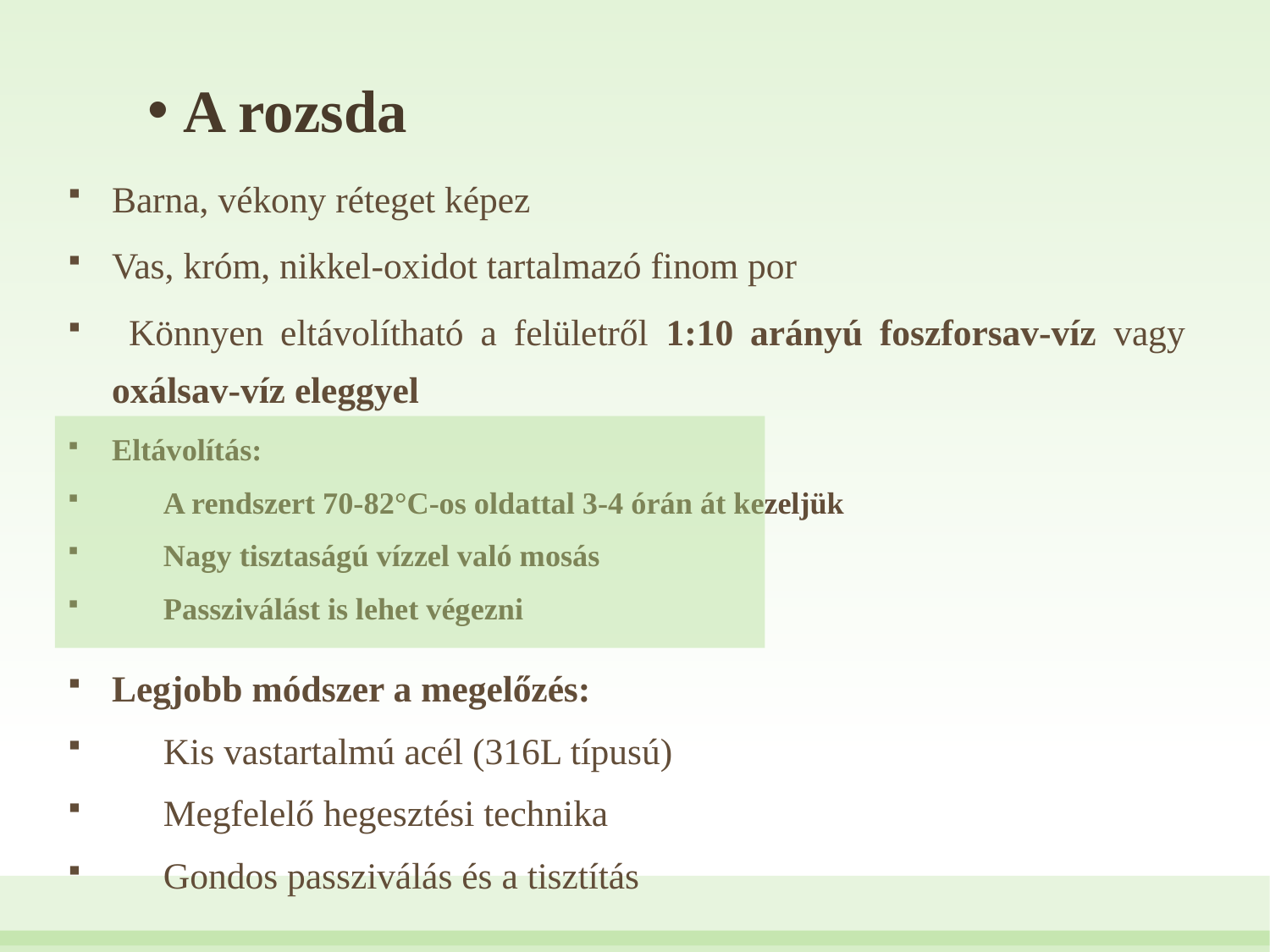

# A rozsda
Barna, vékony réteget képez
Vas, króm, nikkel-oxidot tartalmazó finom por
 Könnyen eltávolítható a felületről 1:10 arányú foszforsav-víz vagy oxálsav-víz eleggyel
Eltávolítás:
A rendszert 70-82°C-os oldattal 3-4 órán át kezeljük
Nagy tisztaságú vízzel való mosás
Passziválást is lehet végezni

Legjobb módszer a megelőzés:
Kis vastartalmú acél (316L típusú)
Megfelelő hegesztési technika
Gondos passziválás és a tisztítás